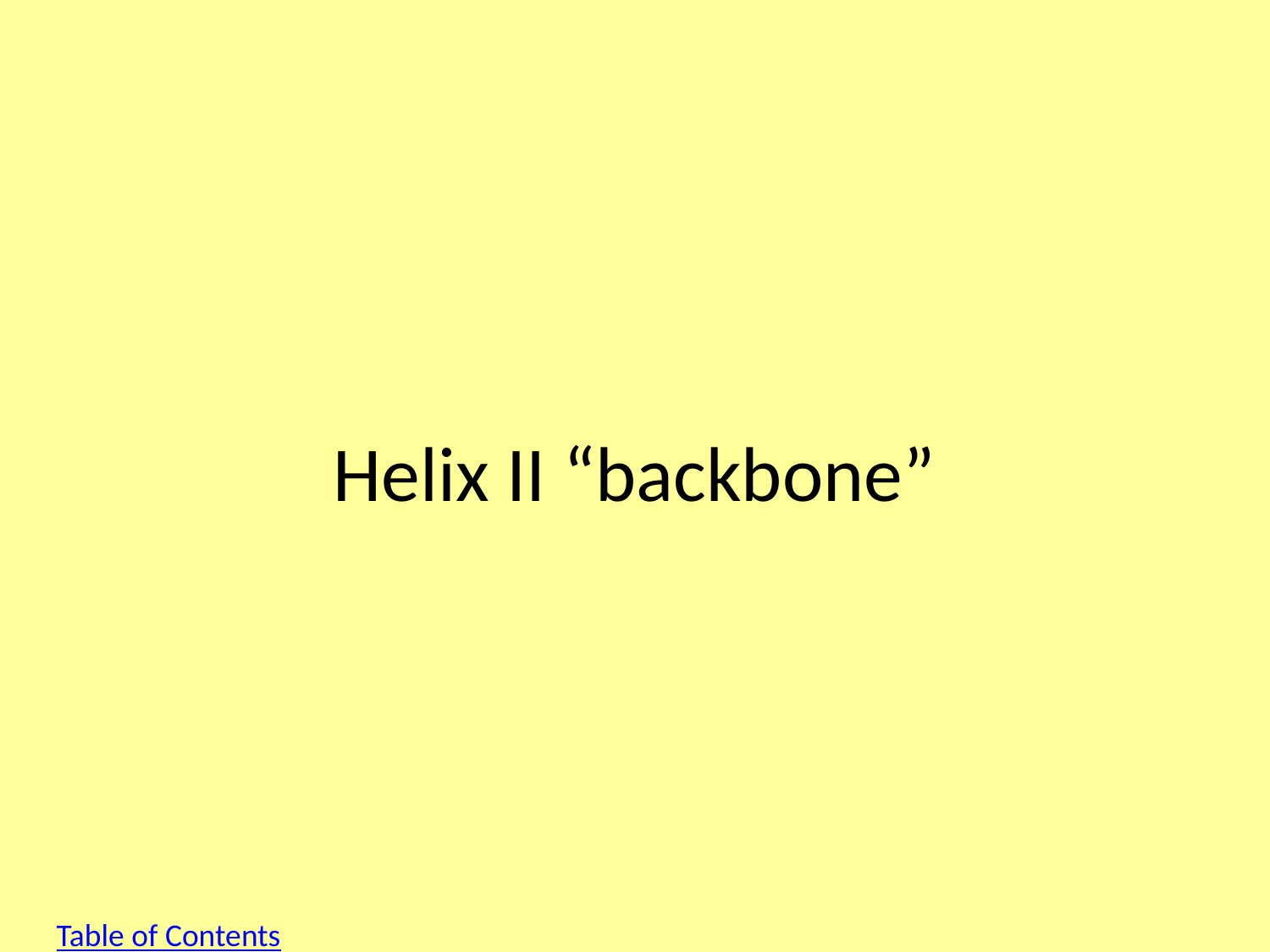

# Helix II “backbone”
Table of Contents